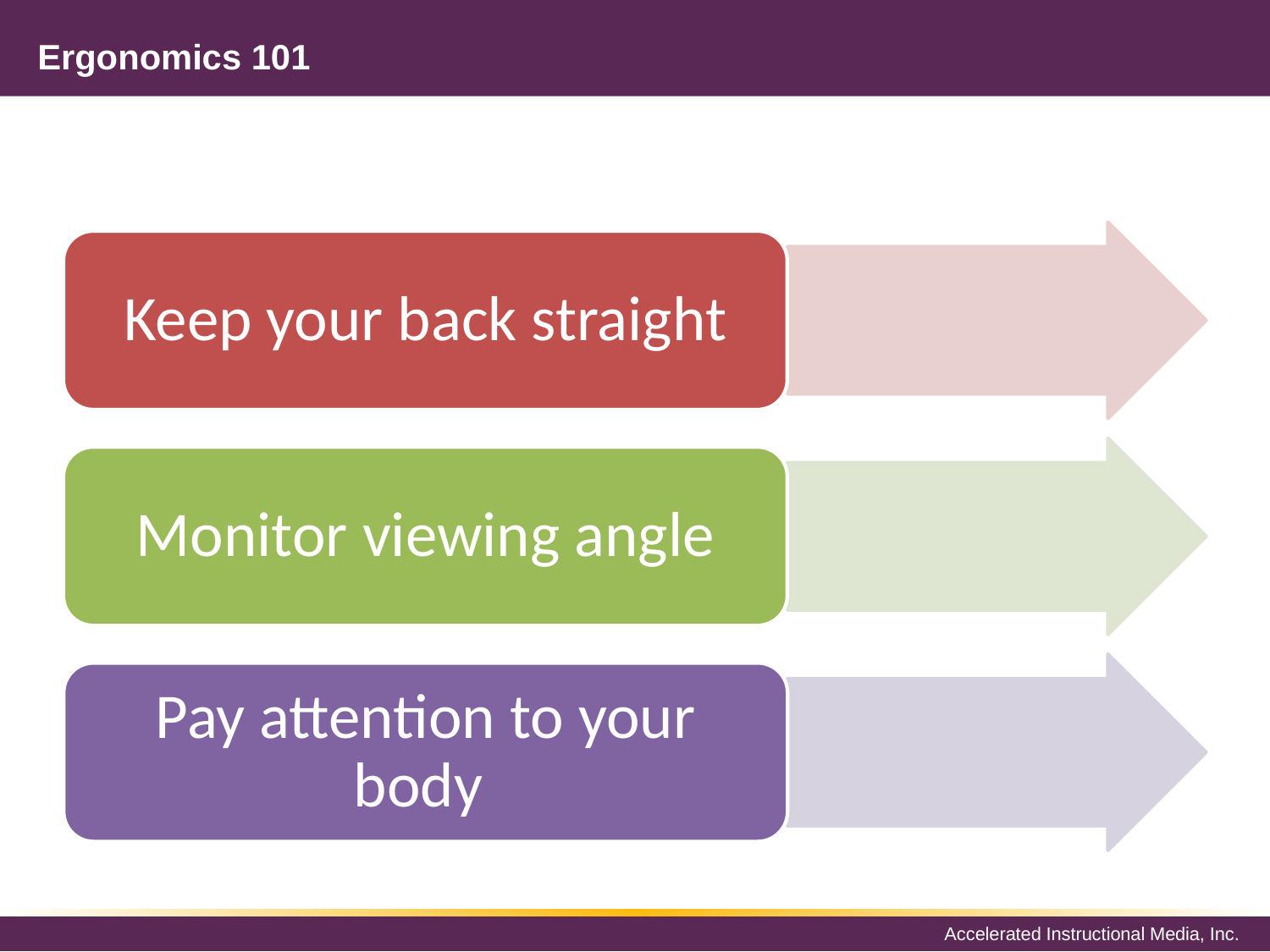

# Ergonomics 101

Keep your back straight

Monitor viewing angle

Pay attention to your body